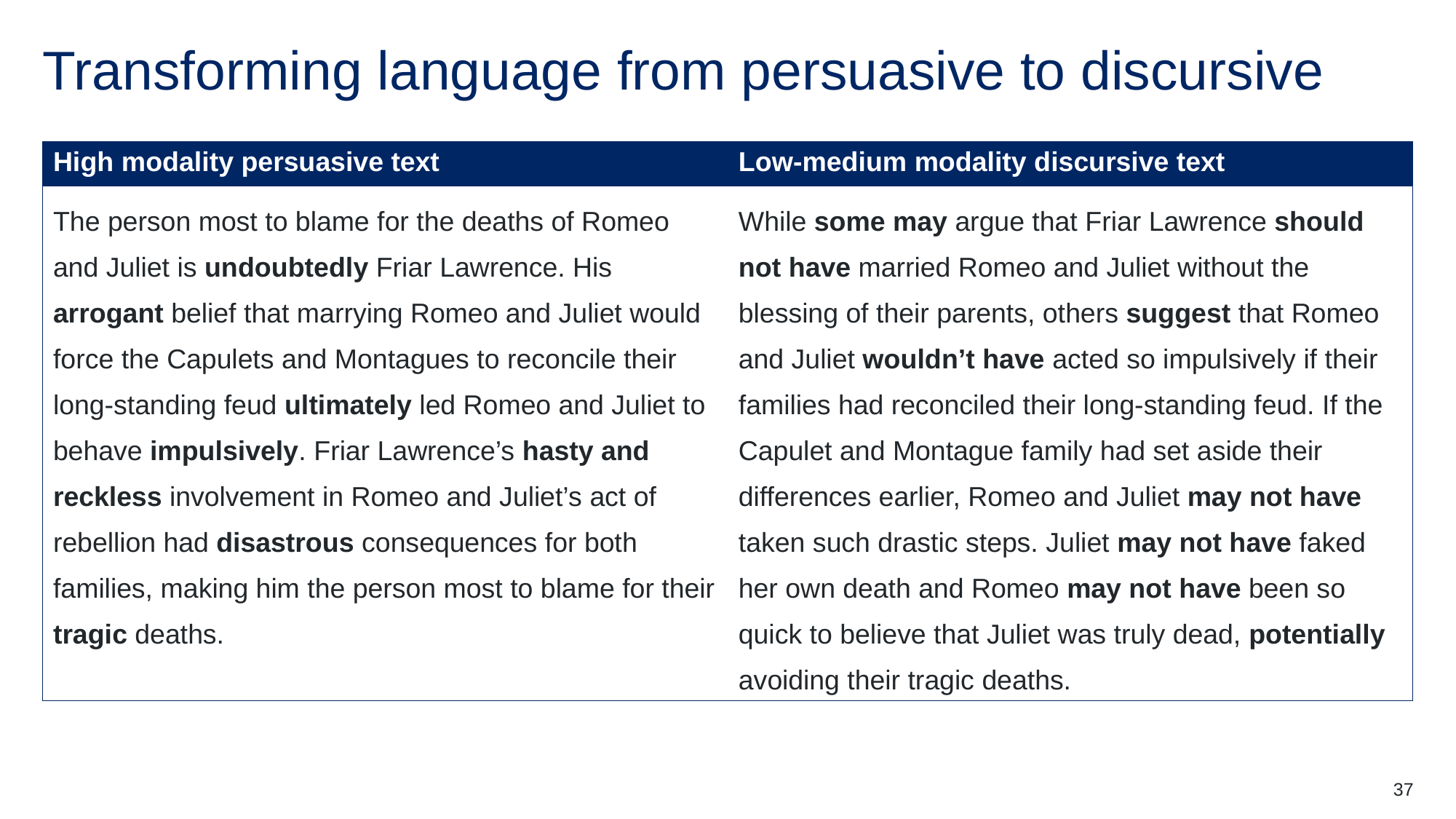

# Transforming language from persuasive to discursive
| High modality persuasive text | Low-medium modality discursive text |
| --- | --- |
| The person most to blame for the deaths of Romeo and Juliet is undoubtedly Friar Lawrence. His arrogant belief that marrying Romeo and Juliet would force the Capulets and Montagues to reconcile their long-standing feud ultimately led Romeo and Juliet to behave impulsively. Friar Lawrence’s hasty and reckless involvement in Romeo and Juliet’s act of rebellion had disastrous consequences for both families, making him the person most to blame for their tragic deaths. | While some may argue that Friar Lawrence should not have married Romeo and Juliet without the blessing of their parents, others suggest that Romeo and Juliet wouldn’t have acted so impulsively if their families had reconciled their long-standing feud. If the Capulet and Montague family had set aside their differences earlier, Romeo and Juliet may not have taken such drastic steps. Juliet may not have faked her own death and Romeo may not have been so quick to believe that Juliet was truly dead, potentially avoiding their tragic deaths. |
37